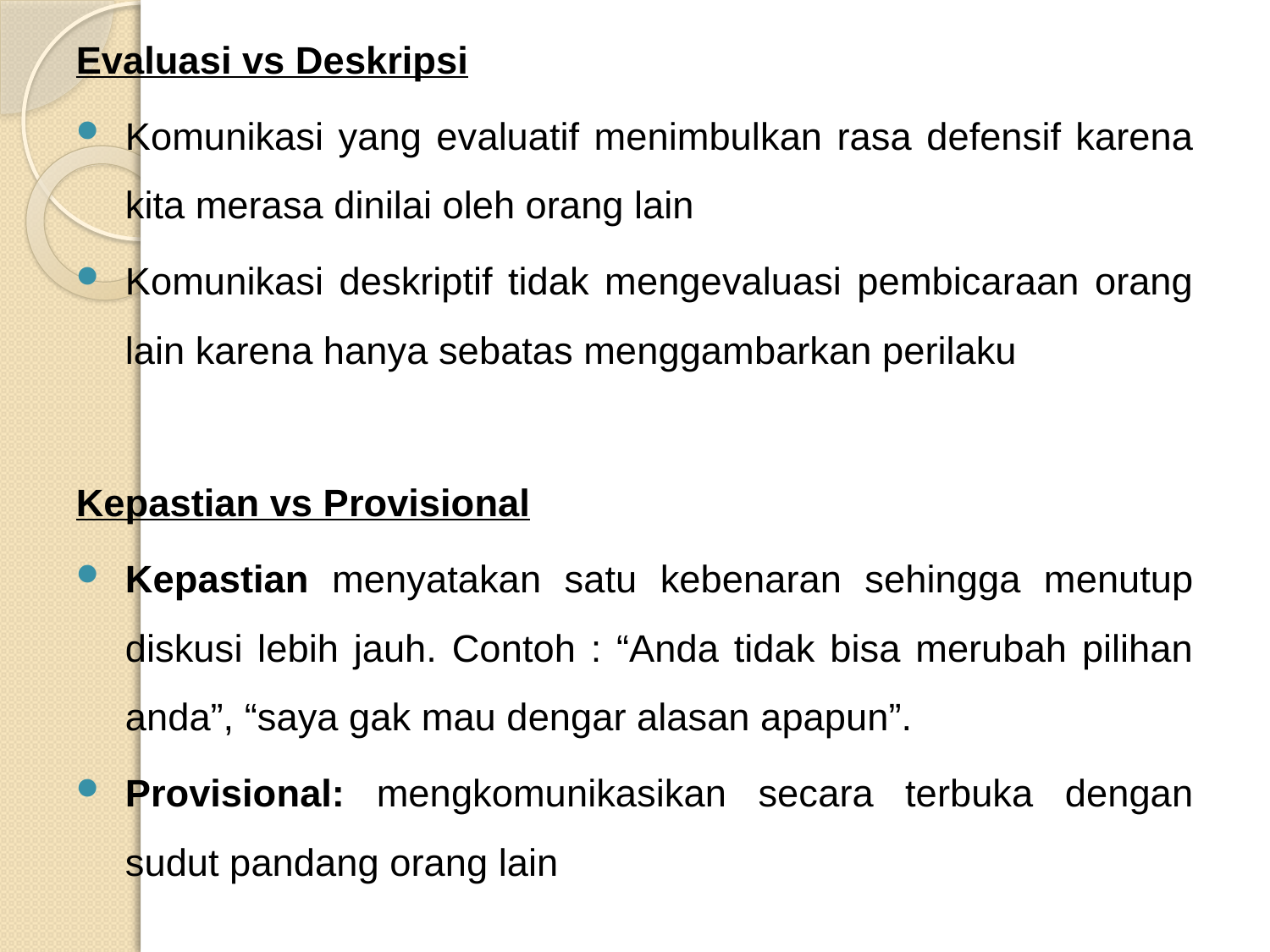

Evaluasi vs Deskripsi
Komunikasi yang evaluatif menimbulkan rasa defensif karena kita merasa dinilai oleh orang lain
Komunikasi deskriptif tidak mengevaluasi pembicaraan orang lain karena hanya sebatas menggambarkan perilaku

Kepastian vs Provisional
Kepastian menyatakan satu kebenaran sehingga menutup diskusi lebih jauh. Contoh : “Anda tidak bisa merubah pilihan anda”, “saya gak mau dengar alasan apapun”.
Provisional: mengkomunikasikan secara terbuka dengan sudut pandang orang lain